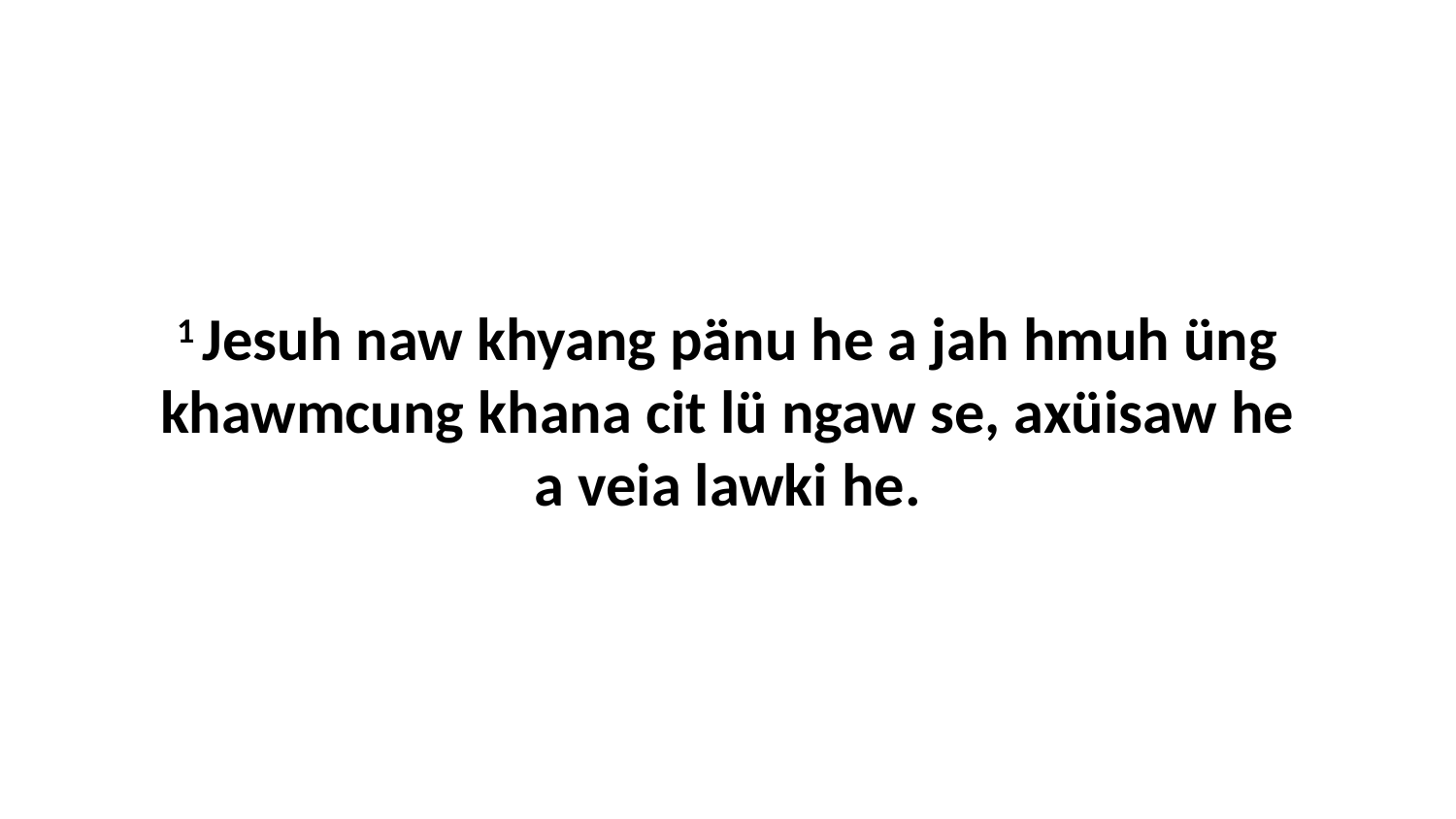

1 Jesuh naw khyang pänu he a jah hmuh üng khawmcung khana cit lü ngaw se, axüisaw he a veia lawki he.